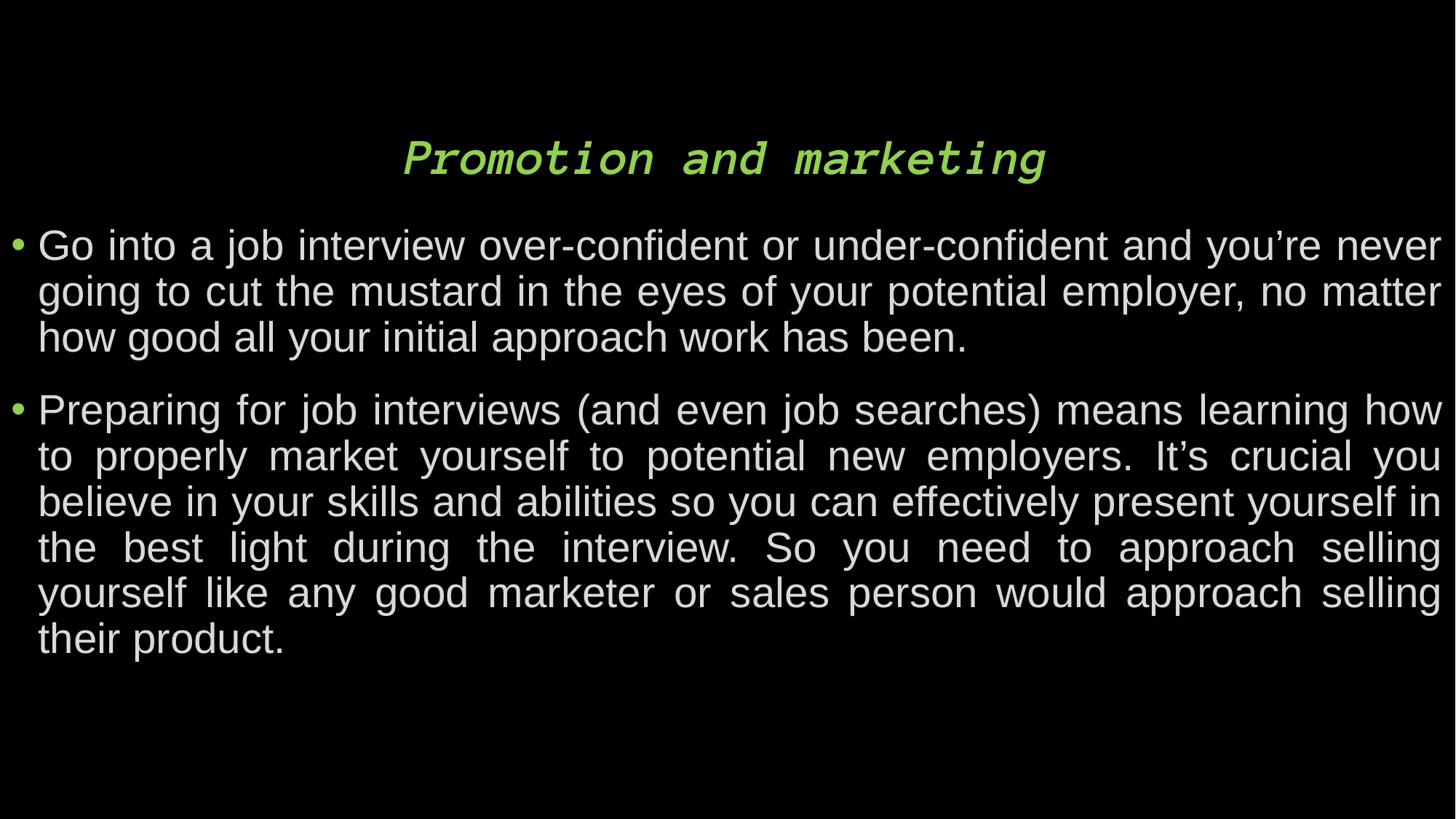

# Promotion and marketing
Go into a job interview over-confident or under-confident and you’re never going to cut the mustard in the eyes of your potential employer, no matter how good all your initial approach work has been.
Preparing for job interviews (and even job searches) means learning how to properly market yourself to potential new employers. It’s crucial you believe in your skills and abilities so you can effectively present yourself in the best light during the interview. So you need to approach selling yourself like any good marketer or sales person would approach selling their product.